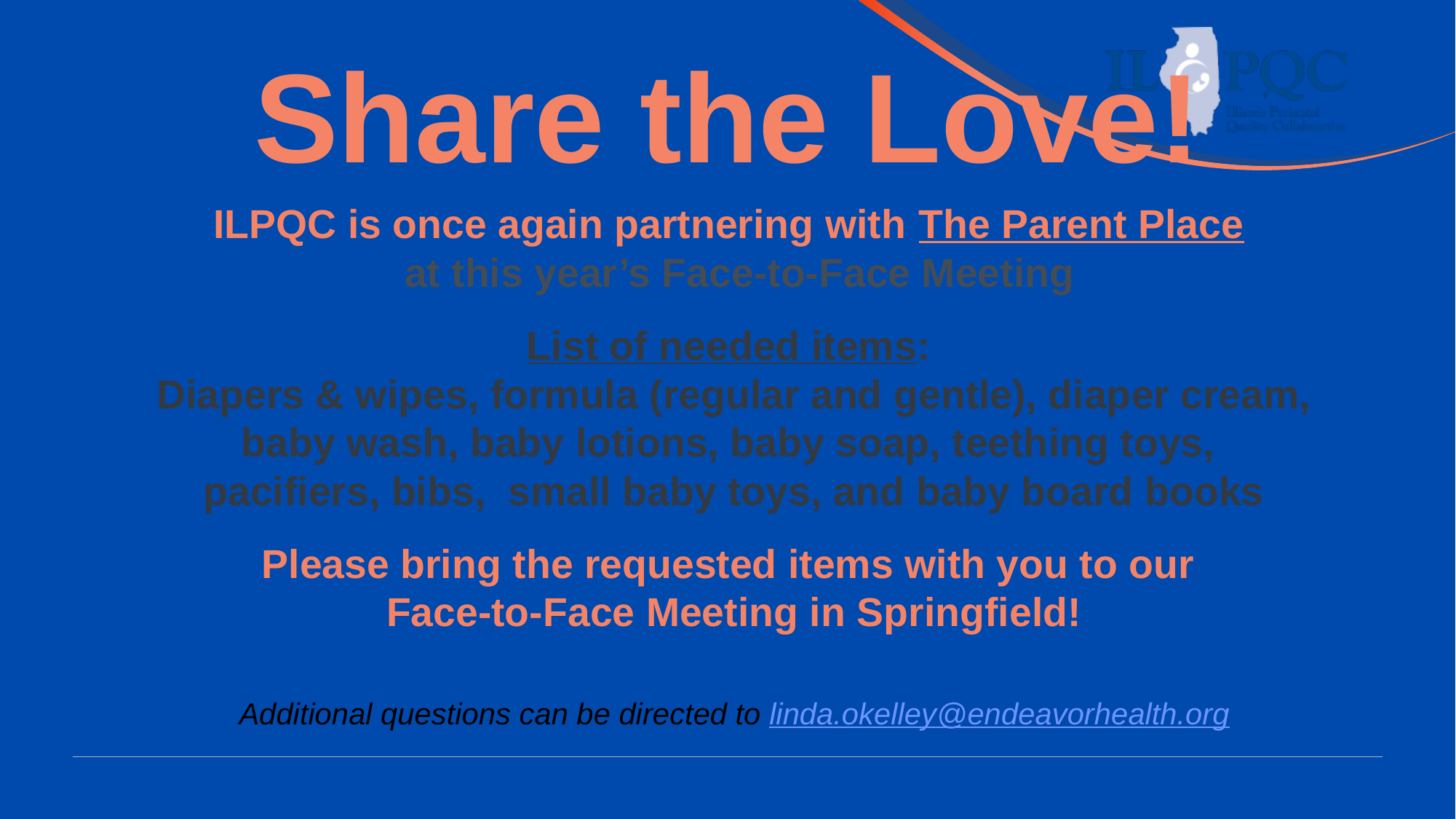

Share the Love!

ILPQC is once again partnering with The Parent Place
 at this year’s Face-to-Face Meeting

List of needed items:
Diapers & wipes, formula (regular and gentle), diaper cream,
baby wash, baby lotions, baby soap, teething toys,
pacifiers, bibs,  small baby toys, and baby board books

Please bring the requested items with you to our
Face-to-Face Meeting in Springfield!

​

Additional questions can be directed to linda.okelley@endeavorhealth.org